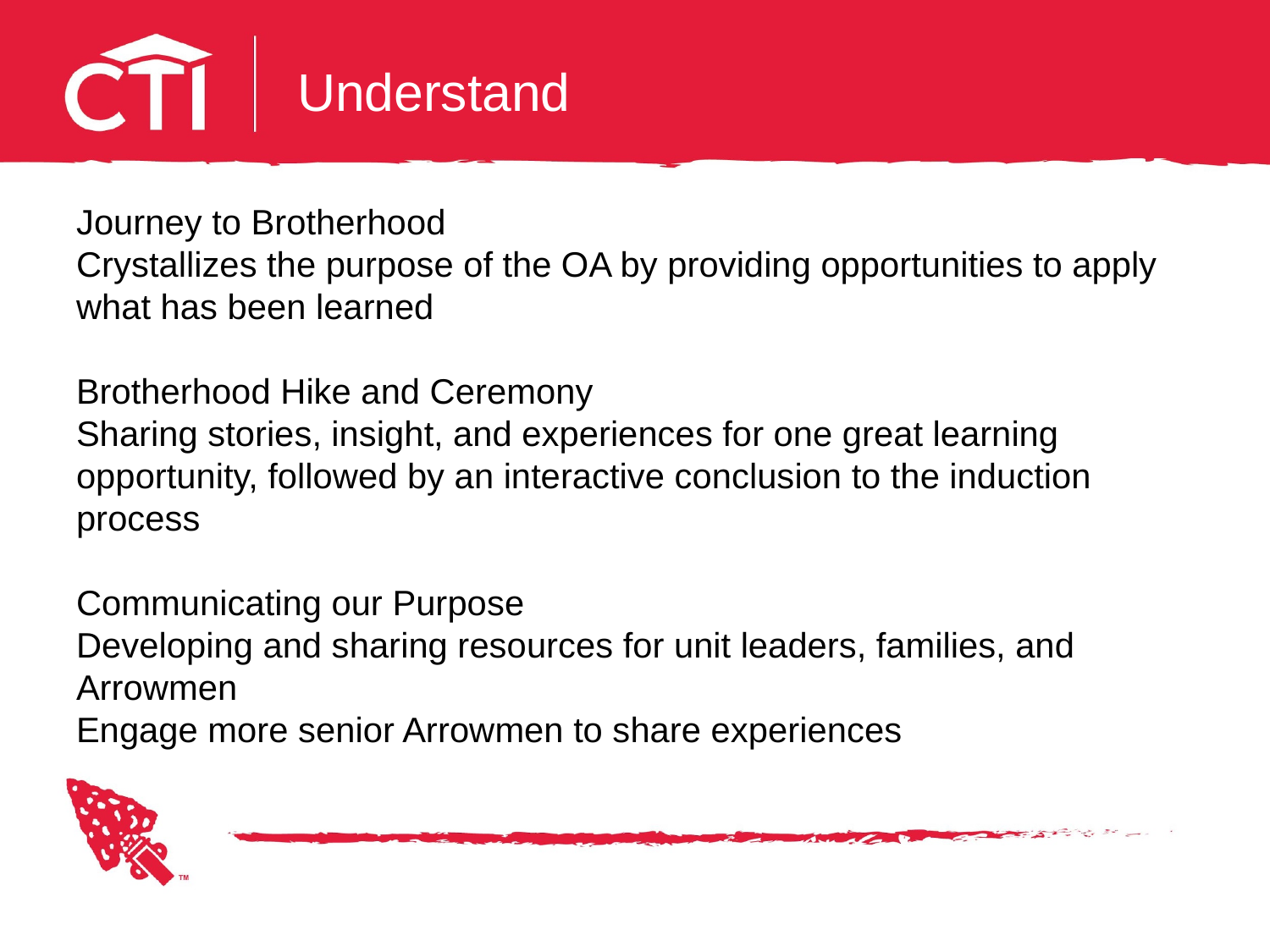

# Understand
Journey to Brotherhood
Crystallizes the purpose of the OA by providing opportunities to apply what has been learned

Brotherhood Hike and Ceremony
Sharing stories, insight, and experiences for one great learning opportunity, followed by an interactive conclusion to the induction process

Communicating our Purpose
Developing and sharing resources for unit leaders, families, and Arrowmen
Engage more senior Arrowmen to share experiences